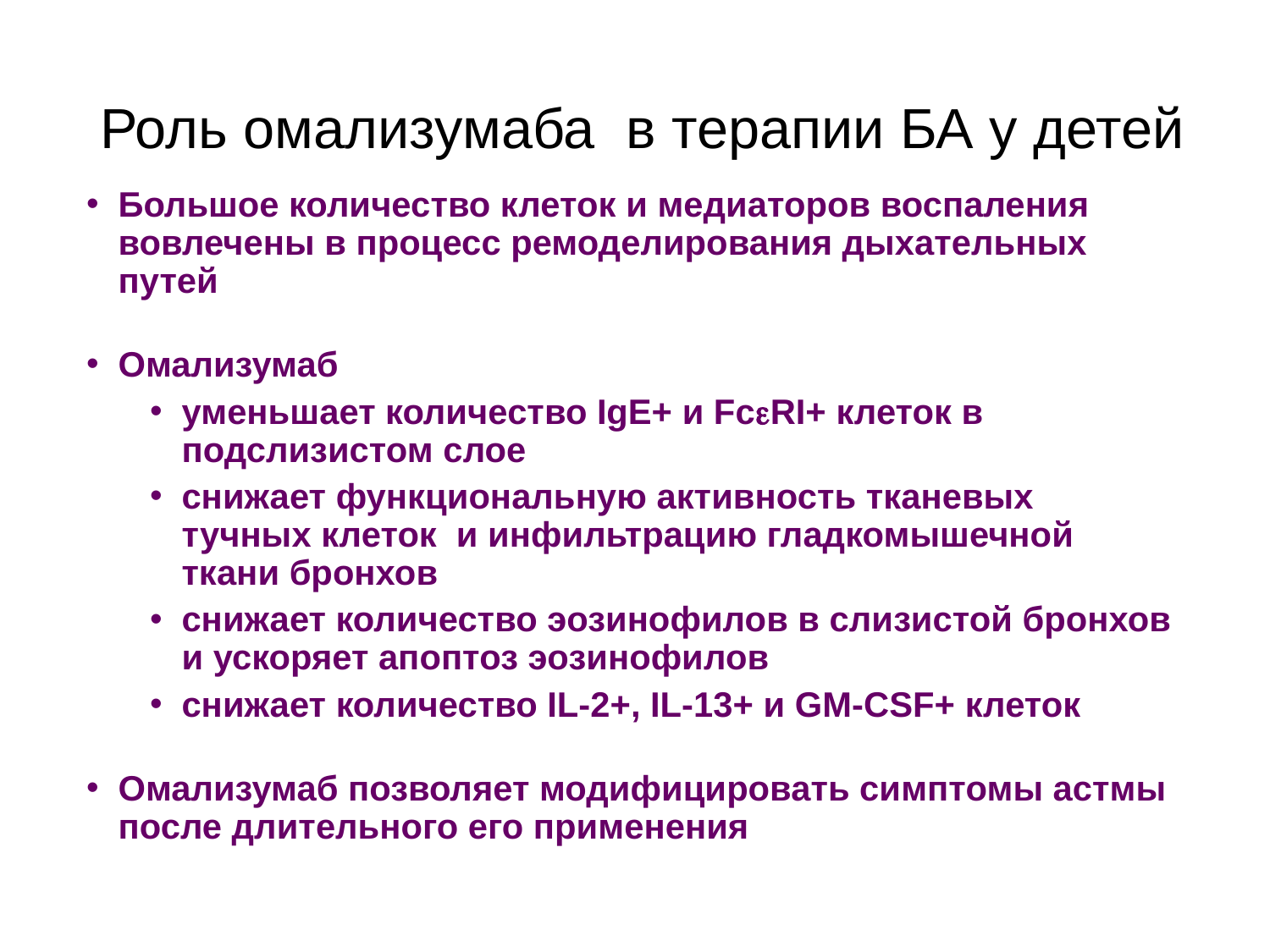

# Роль омализумаба  в терапии БА у детей
Большое количество клеток и медиаторов воспаления вовлечены в процесс ремоделирования дыхательных путей
Омализумаб
уменьшает количество IgE+ и FcεRI+ клеток в подслизистом слое
снижает функциональную активность тканевых тучных клеток  и инфильтрацию гладкомышечной ткани бронхов
снижает количество эозинофилов в слизистой бронхов и ускоряет апоптоз эозинофилов
снижает количество IL-2+, IL-13+ и GM-CSF+ клеток
Омализумаб позволяет модифицировать симптомы астмы после длительного его применения